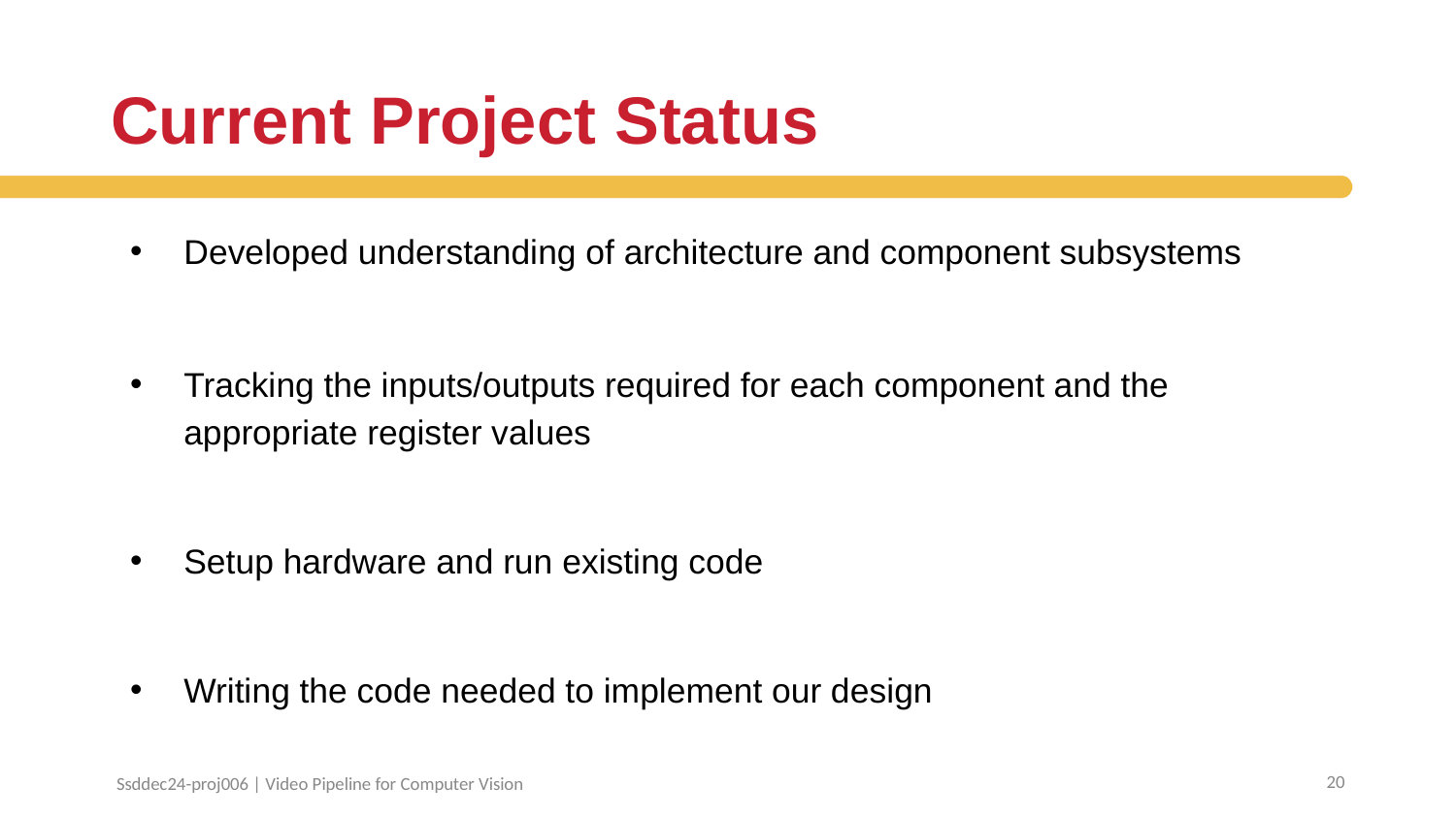

# Current Project Status
Developed understanding of architecture and component subsystems

Tracking the inputs/outputs required for each component and the appropriate register values

Setup hardware and run existing code

Writing the code needed to implement our design

20